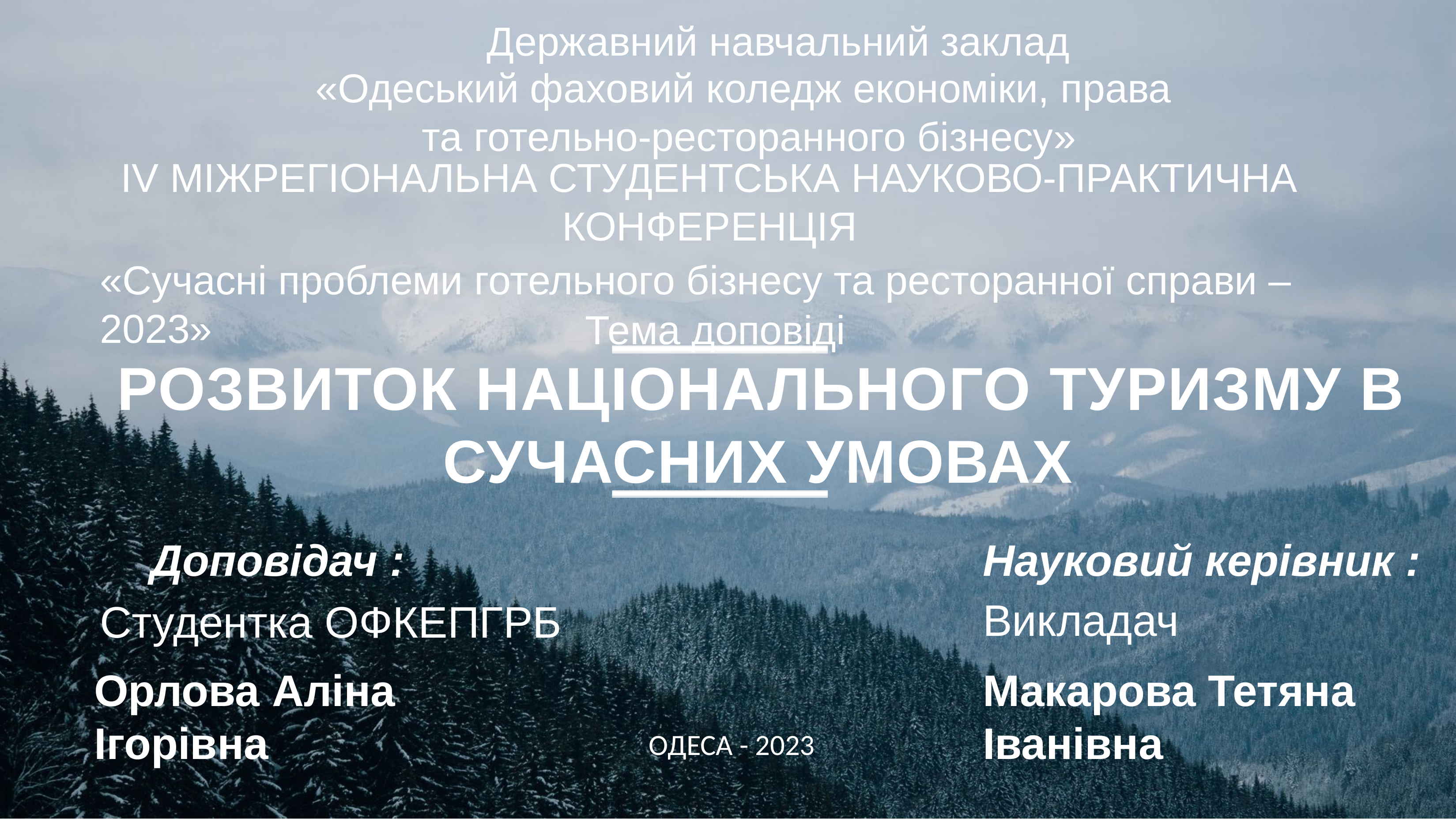

Державний навчальний заклад
«Одеський фаховий коледж економіки, права
та готельно-ресторанного бізнесу»
IV МІЖРЕГІОНАЛЬНА СТУДЕНТСЬКА НАУКОВО-ПРАКТИЧНА КОНФЕРЕНЦІЯ
«Сучасні проблеми готельного бізнесу та ресторанної справи – 2023»
Тема доповіді

# РОЗВИТОК НАЦІОНАЛЬНОГО ТУРИЗМУ В СУЧАСНИХ УМОВАХ
Доповідач :
Науковий керівник :
Викладач
Студентка ОФКЕПГРБ
Макарова Тетяна Іванівна
Орлова Аліна Ігорівна
ОДЕСА - 2023